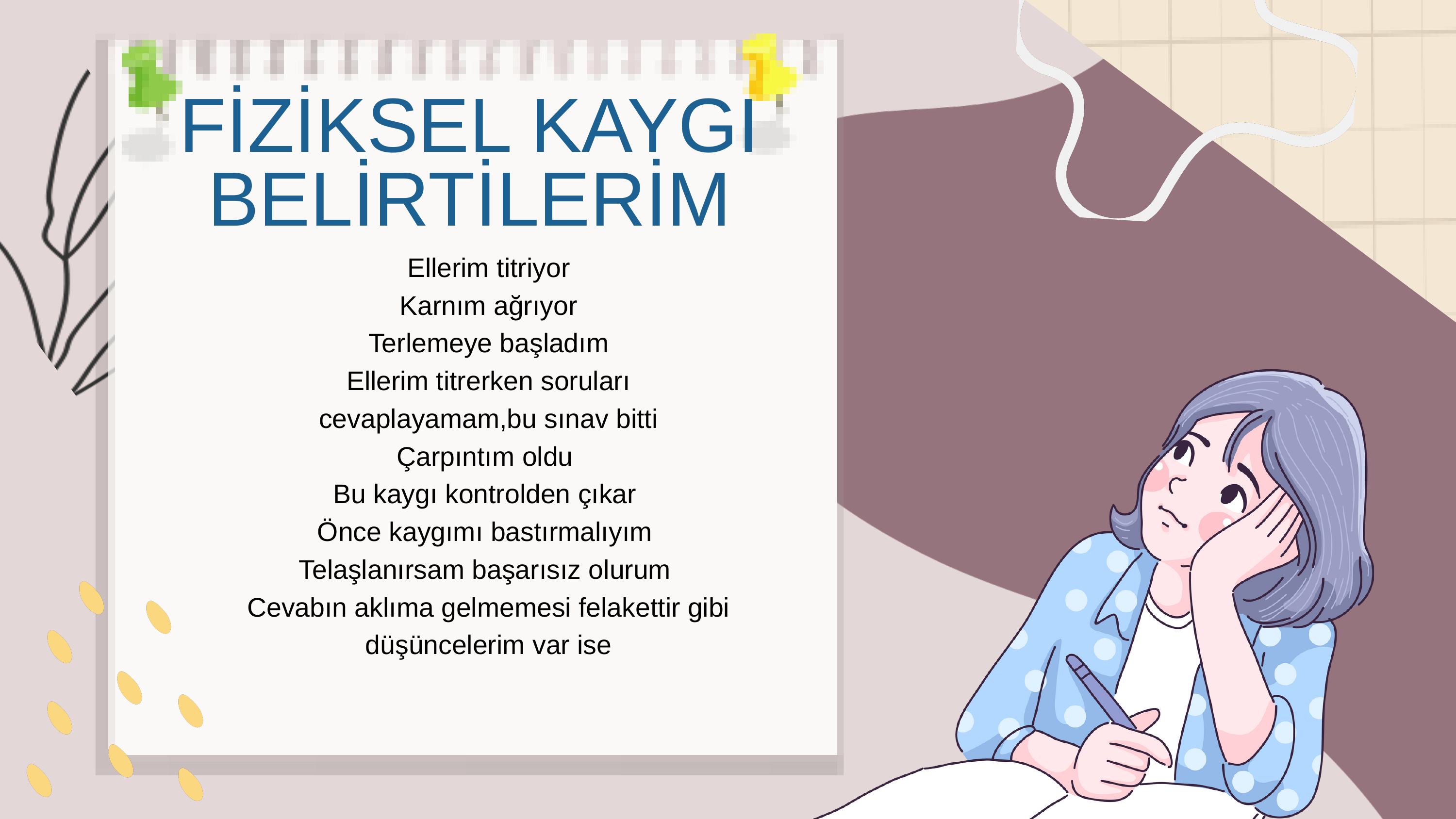

FİZİKSEL KAYGI BELİRTİLERİM
Ellerim titriyor
Karnım ağrıyor
Terlemeye başladım
Ellerim titrerken soruları cevaplayamam,bu sınav bitti
Çarpıntım oldu
Bu kaygı kontrolden çıkar
Önce kaygımı bastırmalıyım
Telaşlanırsam başarısız olurum
Cevabın aklıma gelmemesi felakettir gibi düşüncelerim var ise